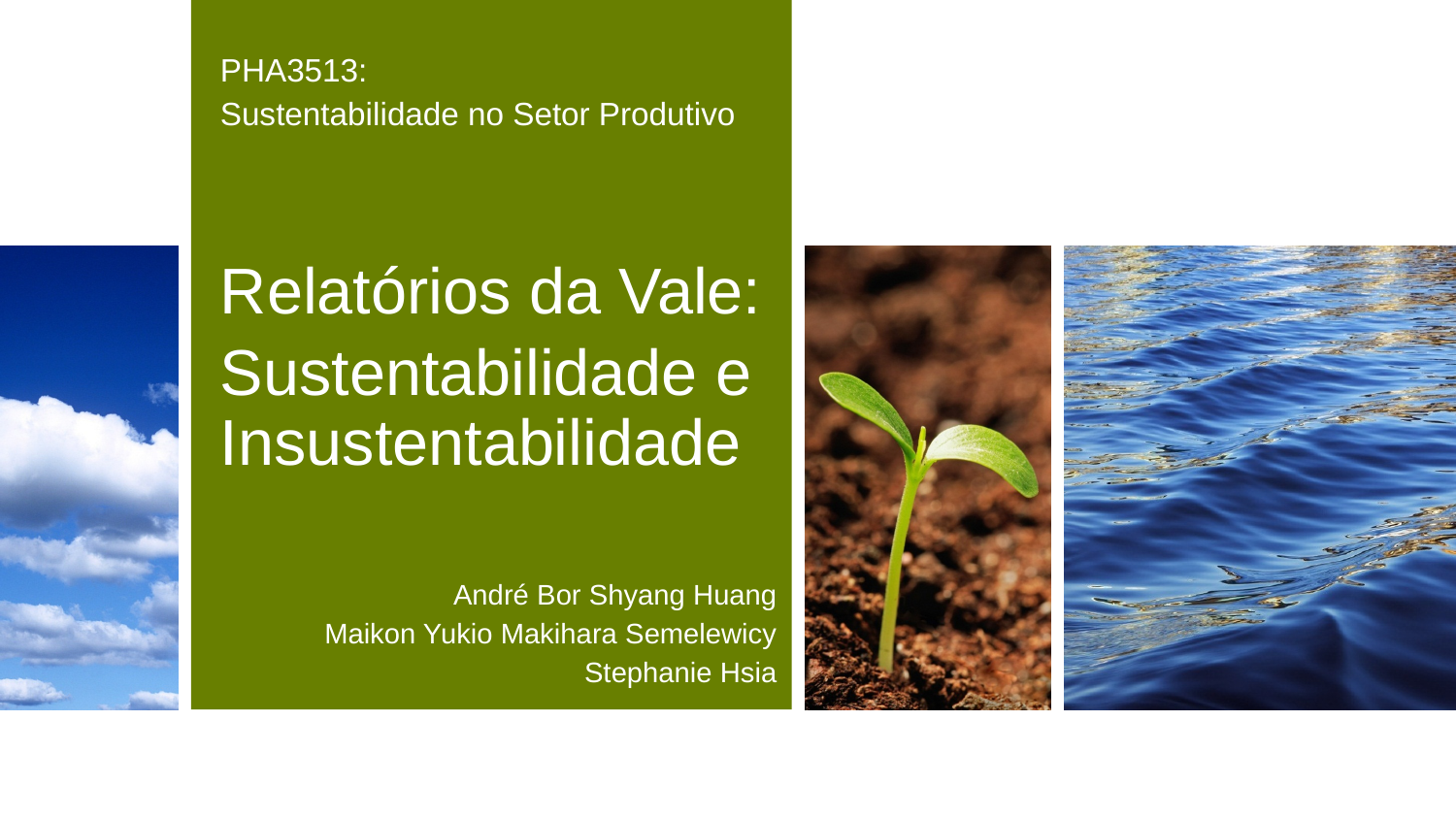

PHA3513:
Sustentabilidade no Setor Produtivo
# Relatórios da Vale:
Sustentabilidade e
Insustentabilidade
André Bor Shyang Huang
Maikon Yukio Makihara Semelewicy
Stephanie Hsia